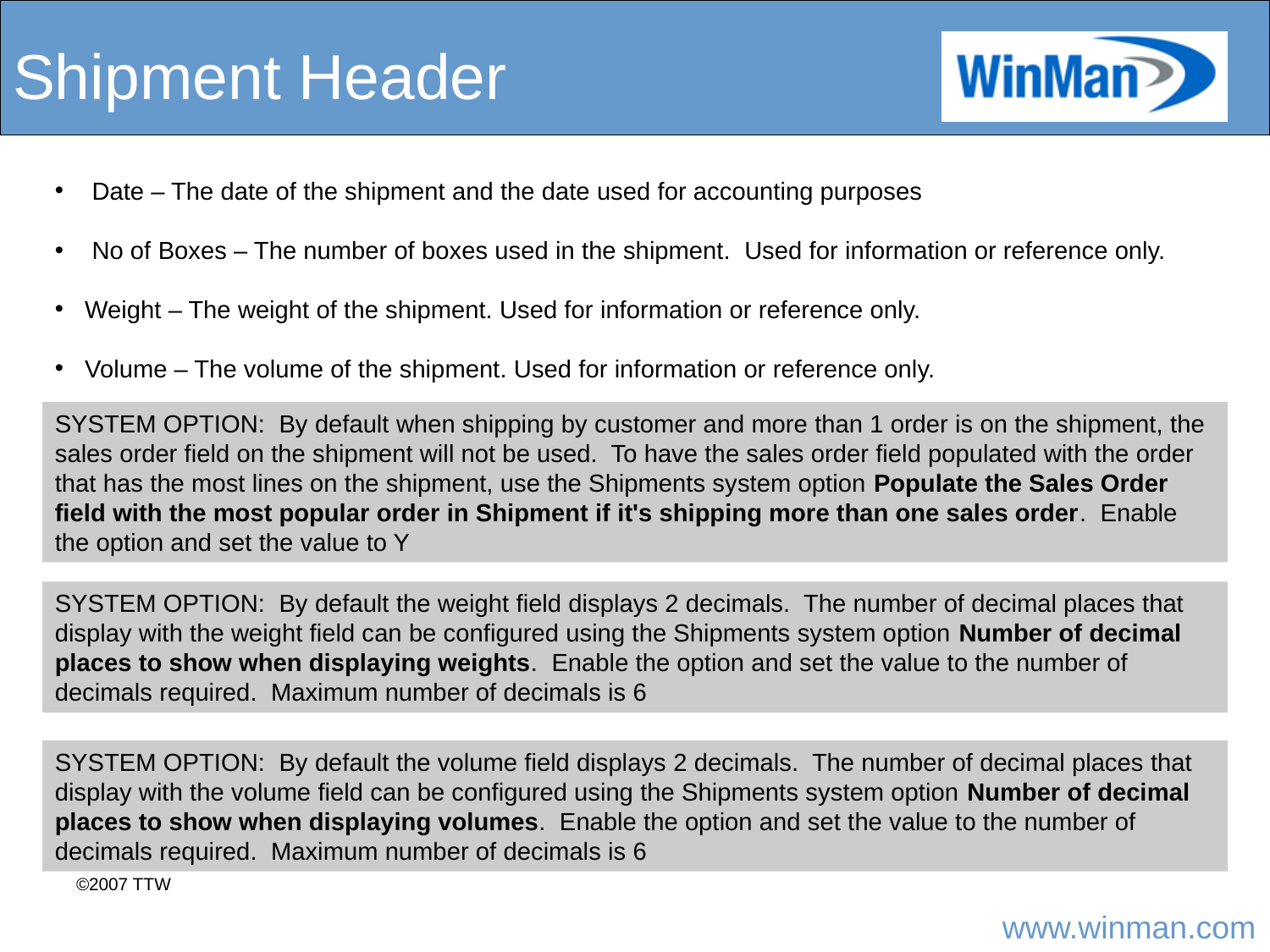

# Shipment Header
 Date – The date of the shipment and the date used for accounting purposes

 No of Boxes – The number of boxes used in the shipment.  Used for information or reference only.

Weight – The weight of the shipment. Used for information or reference only.

Volume – The volume of the shipment. Used for information or reference only.
SYSTEM OPTION:  By default when shipping by customer and more than 1 order is on the shipment, the sales order field on the shipment will not be used.  To have the sales order field populated with the order that has the most lines on the shipment, use the Shipments system option Populate the Sales Order field with the most popular order in Shipment if it's shipping more than one sales order.  Enable the option and set the value to Y
SYSTEM OPTION:  By default the weight field displays 2 decimals.  The number of decimal places that display with the weight field can be configured using the Shipments system option Number of decimal places to show when displaying weights.  Enable the option and set the value to the number of decimals required.  Maximum number of decimals is 6
SYSTEM OPTION:  By default the volume field displays 2 decimals.  The number of decimal places that display with the volume field can be configured using the Shipments system option Number of decimal places to show when displaying volumes.  Enable the option and set the value to the number of decimals required.  Maximum number of decimals is 6
©2007 TTW